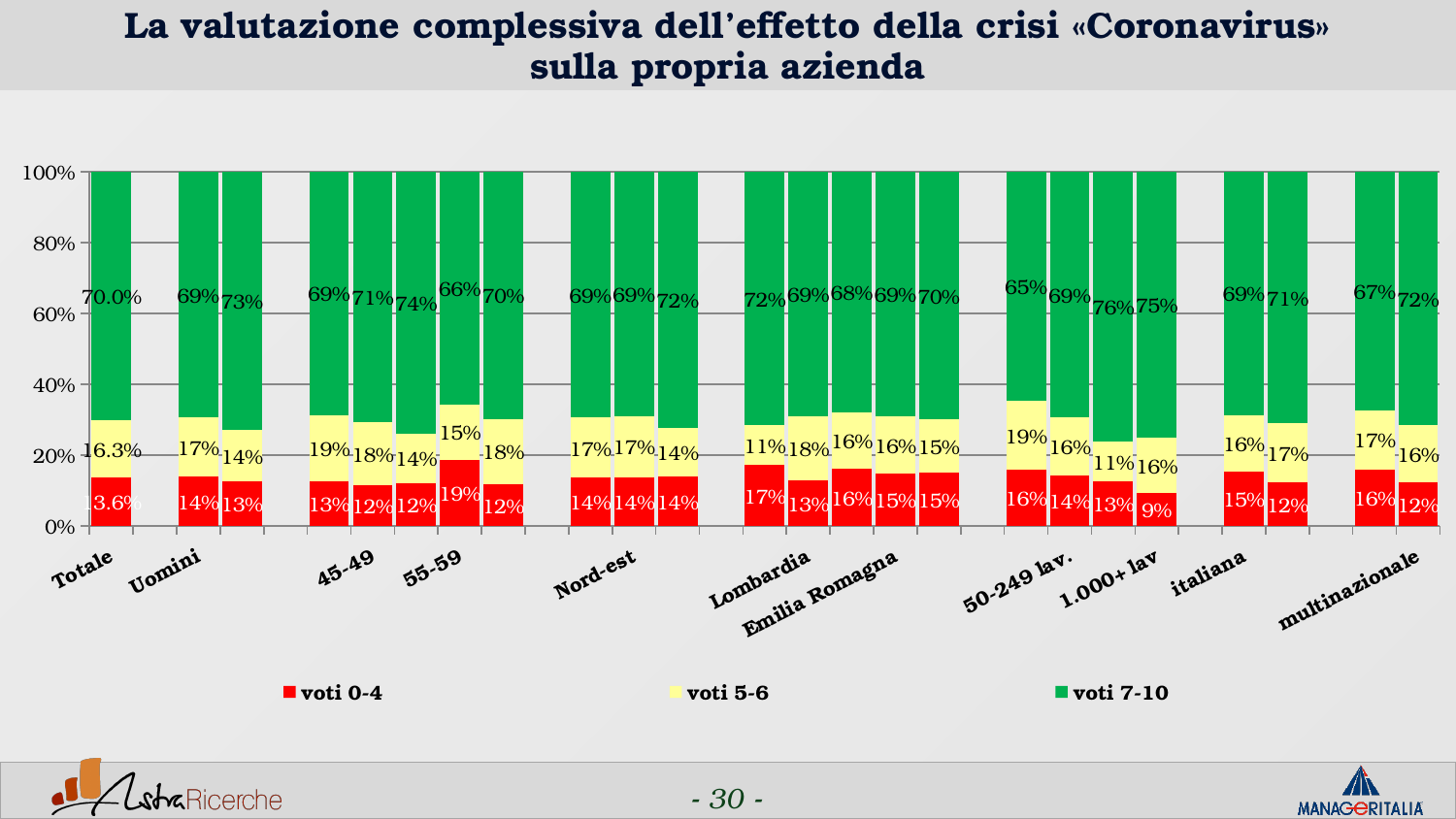

# La valutazione complessiva dell’effetto della crisi «Coronavirus» sulla propria azienda

### Chart

| Category | voti 0-4 | voti 5-6 | voti 7-10 |
|---|---|---|---|
| Totale | 0.1364 | 0.1632 | 0.7004 |
|  | None | None | None |
| Uomini | 0.1386 | 0.1674 | 0.6940000000000001 |
| Donne | 0.1264 | 0.145 | 0.7286 |
|  | None | None | None |
| <44 | 0.125 | 0.1875 | 0.6875 |
| 45-49 | 0.115 | 0.1777 | 0.7073 |
| 50-54 | 0.1211 | 0.1401 | 0.7387 |
| 55-59 | 0.1877 | 0.15410000000000001 | 0.6583 |
| 60+ | 0.11789999999999999 | 0.18460000000000001 | 0.6973999999999999 |
|  | None | None | None |
| Nord-ovest | 0.1359 | 0.1699 | 0.6943 |
| Nord-est | 0.1379 | 0.1724 | 0.6897 |
| Centro/Sud | 0.1402 | 0.1365 | 0.7232 |
|  | None | None | None |
| Piemonte | 0.1724 | 0.1121 | 0.7155 |
| Lombardia | 0.12869999999999998 | 0.1815 | 0.6898000000000001 |
| Veneto | 0.1604 | 0.1604 | 0.6792 |
| Emilia Romagna | 0.1489 | 0.15960000000000002 | 0.6915 |
| Lazio | 0.15039999999999998 | 0.15039999999999998 | 0.6992 |
|  | None | None | None |
| 1-50 lav. | 0.1586 | 0.1945 | 0.6469 |
| 50-249 lav. | 0.1426 | 0.1638 | 0.6936 |
| 250-999 lav. | 0.125 | 0.114 | 0.7609999999999999 |
| 1.000+ lav | 0.0928 | 0.1561 | 0.7511 |
|  | None | None | None |
| italiana | 0.1524 | 0.1603 | 0.6873 |
| estera | 0.1241 | 0.1655 | 0.7105 |
|  | None | None | None |
| nazionale | 0.1597 | 0.1677 | 0.6727 |
| multinazionale | 0.1241 | 0.1609 | 0.715 |